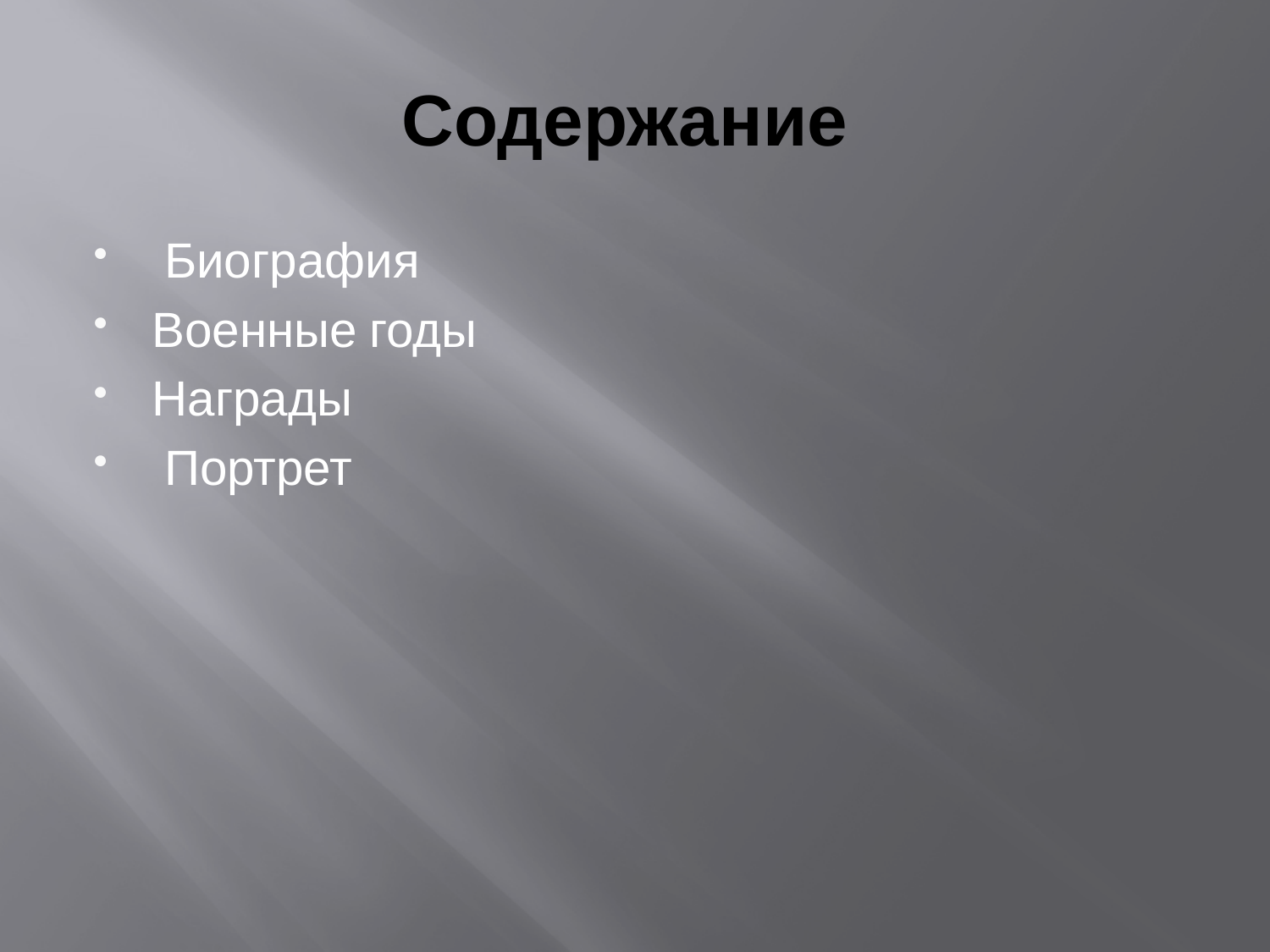

# Содержание
 Биография
Военные годы
Награды
 Портрет